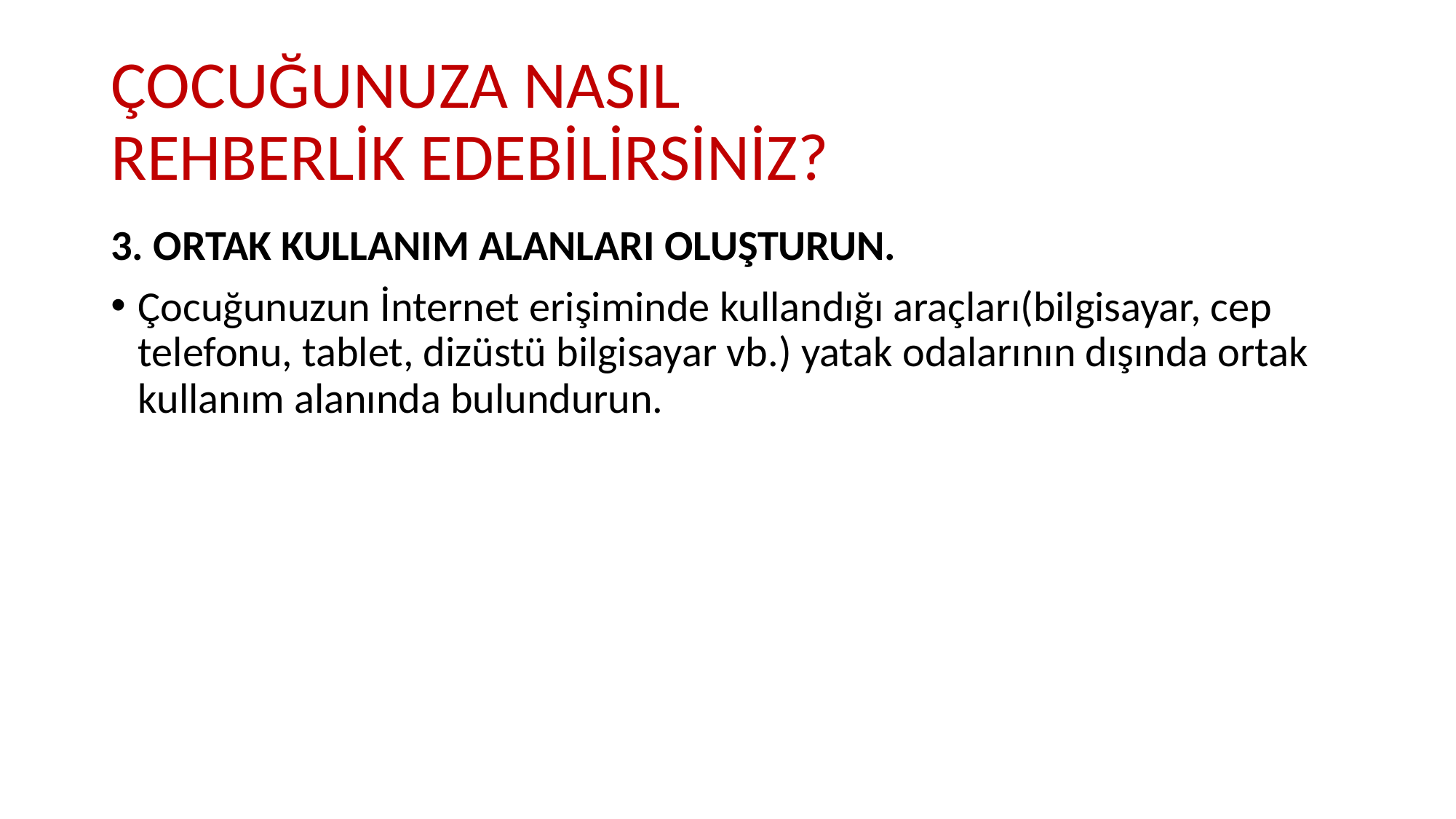

# ÇOCUĞUNUZA NASIL REHBERLİK EDEBİLİRSİNİZ?
3. ORTAK KULLANIM ALANLARI OLUŞTURUN.
Çocuğunuzun İnternet erişiminde kullandığı araçları(bilgisayar, cep telefonu, tablet, dizüstü bilgisayar vb.) yatak odalarının dışında ortak kullanım alanında bulundurun.